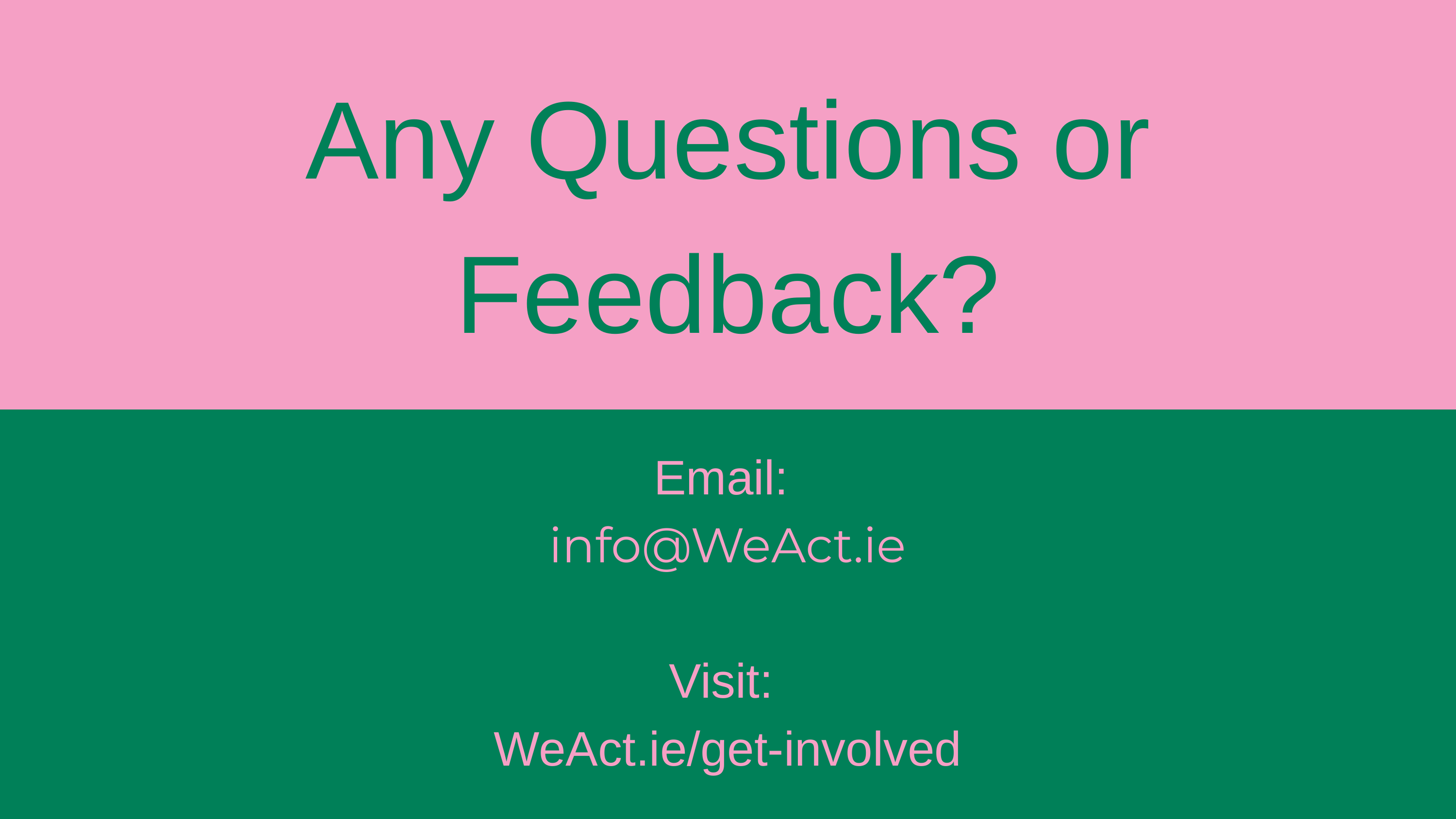

Any Questions or Feedback?

Email:
info@WeAct.ie

Visit:
WeAct.ie/get-involved